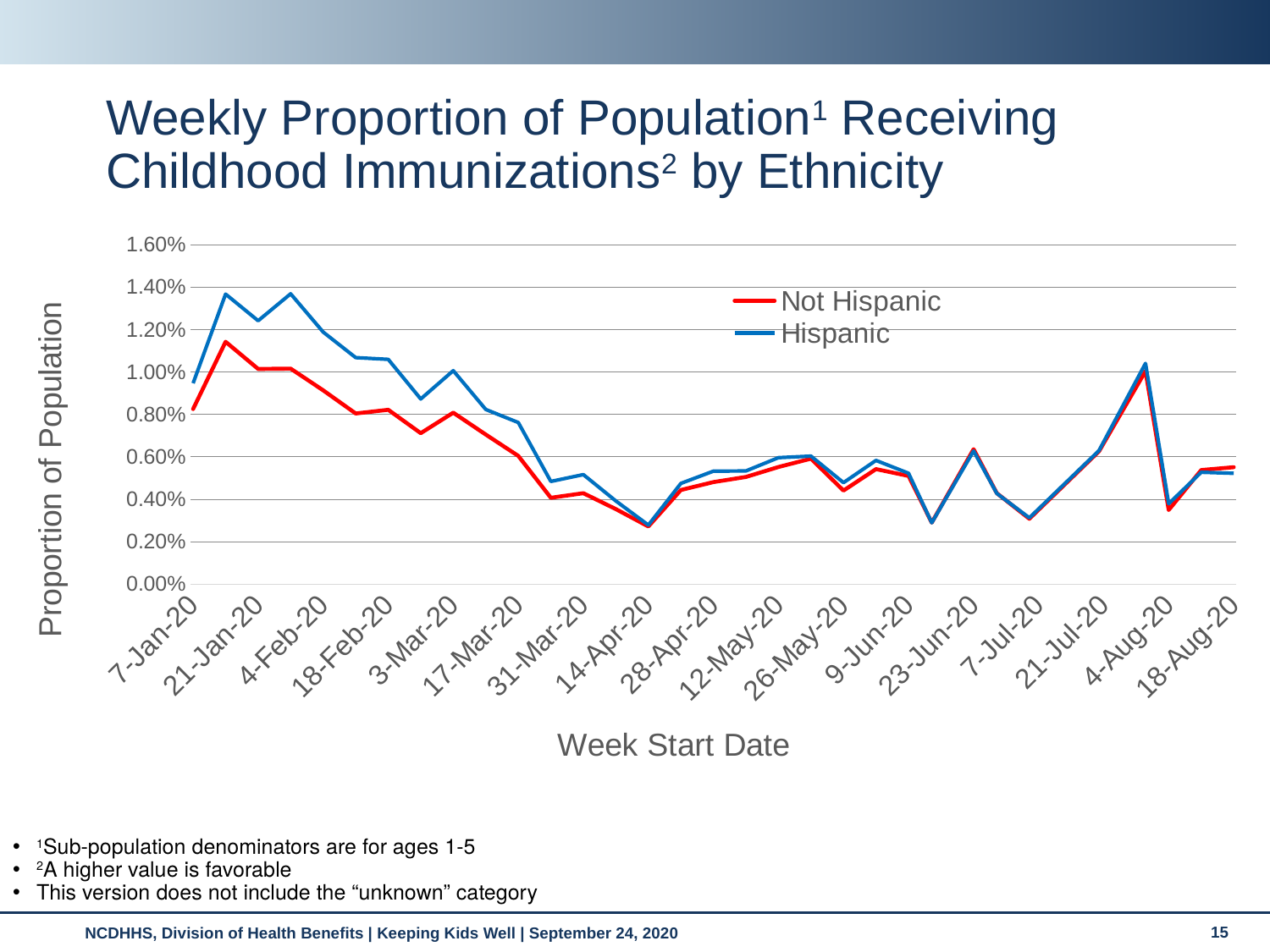

# Weekly Proportion of Population1 Receiving Childhood Immunizations2 by Ethnicity

### Chart

| Category |  |  |
|---|---|---|
| 43837 | 0.00825549088879894 | 0.009470295951141005 |
| 43844 | 0.011425843036621645 | 0.013673069219254043 |
| 43851 | 0.01014375144910735 | 0.012418562482869131 |
| 43858 | 0.010160453025343168 | 0.01368712531714071 |
| 43865 | 0.009136744646653594 | 0.011884430763175835 |
| 43872 | 0.008045247517359815 | 0.010679120369394253 |
| 43879 | 0.008219140399344512 | 0.010598297806545925 |
| 43886 | 0.007116836367780498 | 0.008728836787619388 |
| 43893 | 0.008083562898136104 | 0.010064166086852629 |
| 43900 | 0.007051012508498155 | 0.008233359337114424 |
| 43907 | 0.00604695304302719 | 0.0076184050545728 |
| 43914 | 0.0040712548188959665 | 0.004842325721956328 |
| 43921 | 0.0042893577556225365 | 0.005165615973349638 |
| 43928 | 0.0035348394880279172 | 0.003921651310379725 |
| 43935 | 0.0027174446981337464 | 0.0027831073815598054 |
| 43942 | 0.004439671941744902 | 0.004750961085693001 |
| 43949 | 0.004811036401576629 | 0.0053272610990462935 |
| 43956 | 0.005053700479826461 | 0.005337803172461293 |
| 43963 | 0.005523309505751237 | 0.005963299528417916 |
| 43970 | 0.005915305324462504 | 0.006037094042322911 |
| 43977 | 0.0044101985719169874 | 0.004786101330409665 |
| 43984 | 0.0054250649396581875 | 0.005833280622966258 |
| 43991 | 0.005100857871551124 | 0.005228868413839634 |
| 43996 | 0.0028991971454058875 | 0.002892042140181464 |
| 44005 | 0.006361335654524948 | 0.0062795617308678935 |
| 44010 | 0.004288375309961606 | 0.0042800818064897 |
| 44017 | 0.0030799671470170984 | 0.003123967755311448 |
| 44032 | 0.006260143751449107 | 0.006297131853226226 |
| 44042 | 0.01004354199169244 | 0.010408540485075939 |
| 44047 | 0.0034935767702688365 | 0.0037916324049280677 |
| 44054 | 0.005379872439255385 | 0.005274550731971297 |
| 44061 | 0.005512502603481001 | 0.005225354389367967 |
1Sub-population denominators are for ages 1-5
2A higher value is favorable
This version does not include the “unknown” category